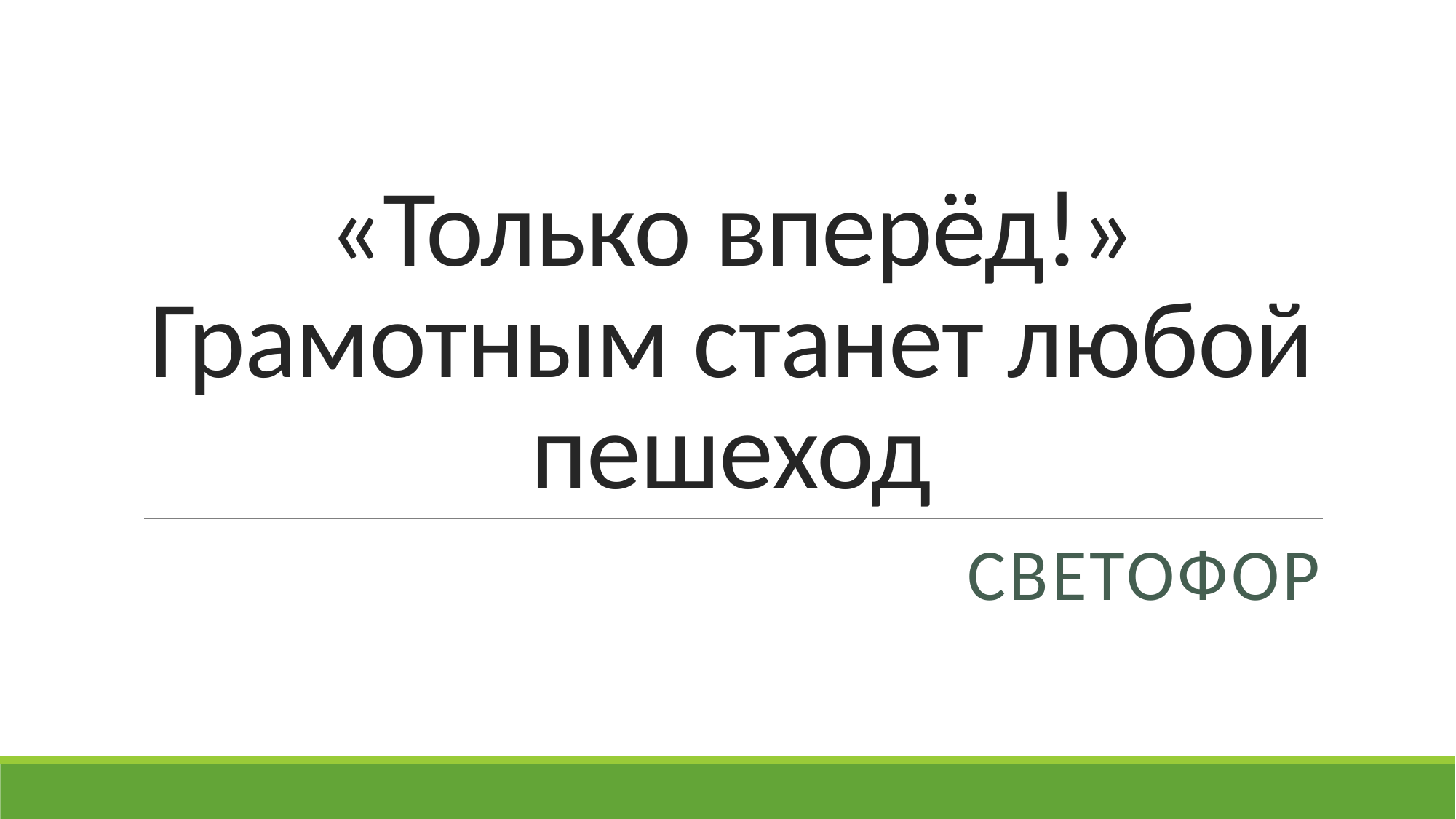

# «Только вперёд!» Грамотным станет любой пешеход
Светофор